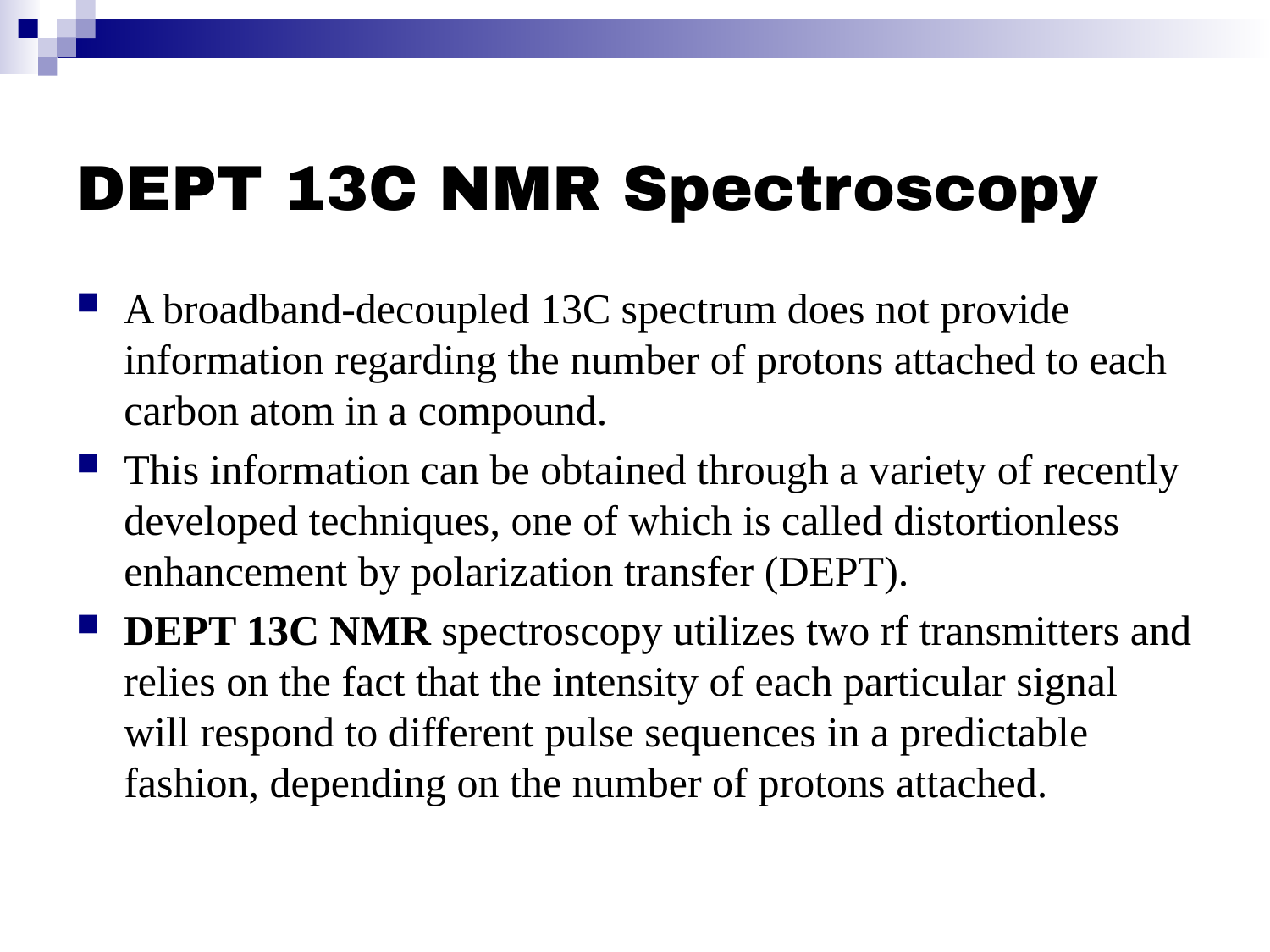

# DEPT 13C NMR Spectroscopy
A broadband-decoupled 13C spectrum does not provide information regarding the number of protons attached to each carbon atom in a compound.
This information can be obtained through a variety of recently developed techniques, one of which is called distortionless enhancement by polarization transfer (DEPT).
DEPT 13C NMR spectroscopy utilizes two rf transmitters and relies on the fact that the intensity of each particular signal will respond to different pulse sequences in a predictable fashion, depending on the number of protons attached.